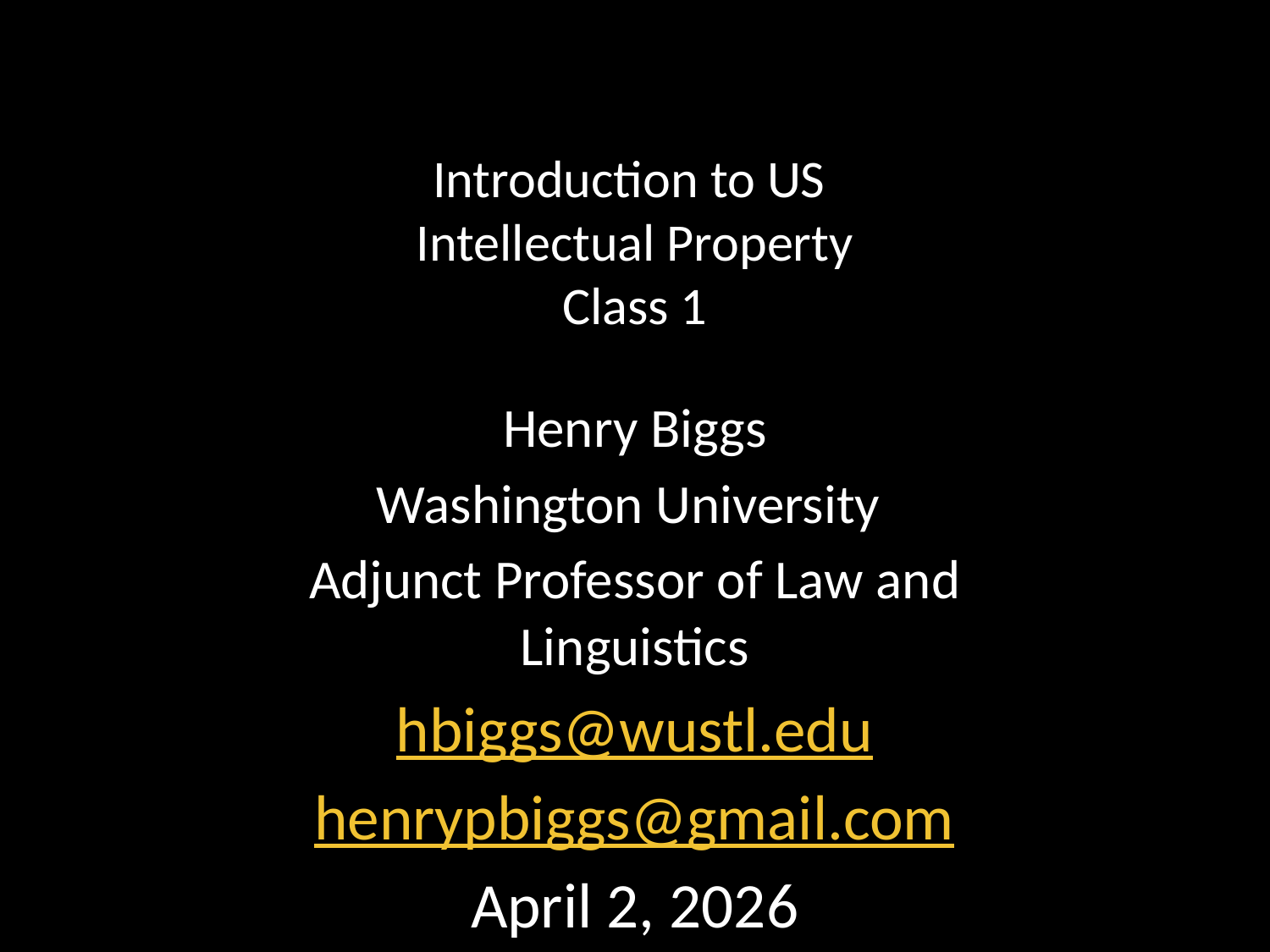

# Introduction to US Intellectual Property
Class 1
Henry Biggs
Washington University
Adjunct Professor of Law and Linguistics
hbiggs@wustl.edu
henrypbiggs@gmail.com
April 2, 2026